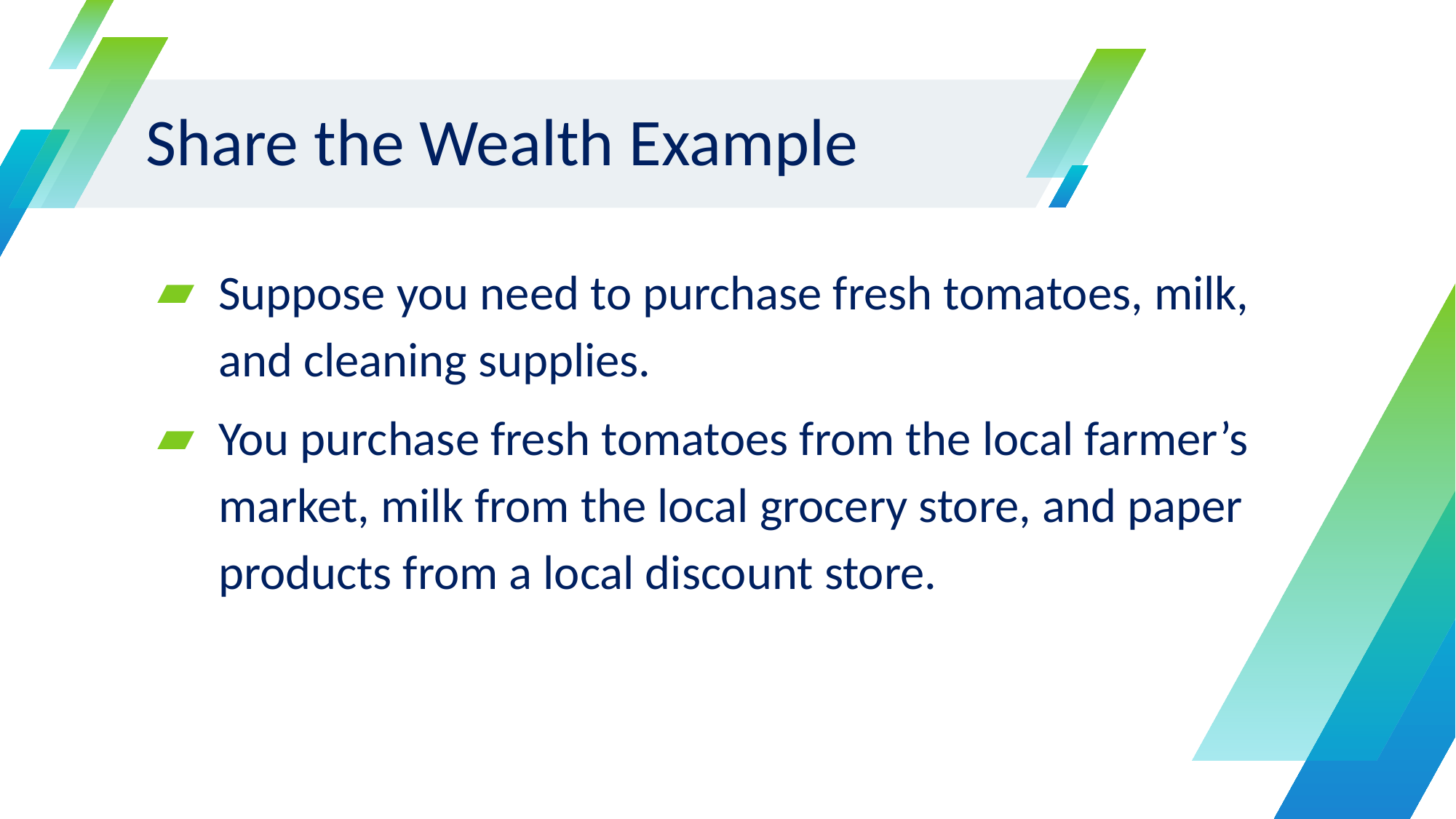

# Share the Wealth Example
Suppose you need to purchase fresh tomatoes, milk, and cleaning supplies.
You purchase fresh tomatoes from the local farmer’s market, milk from the local grocery store, and paper products from a local discount store.